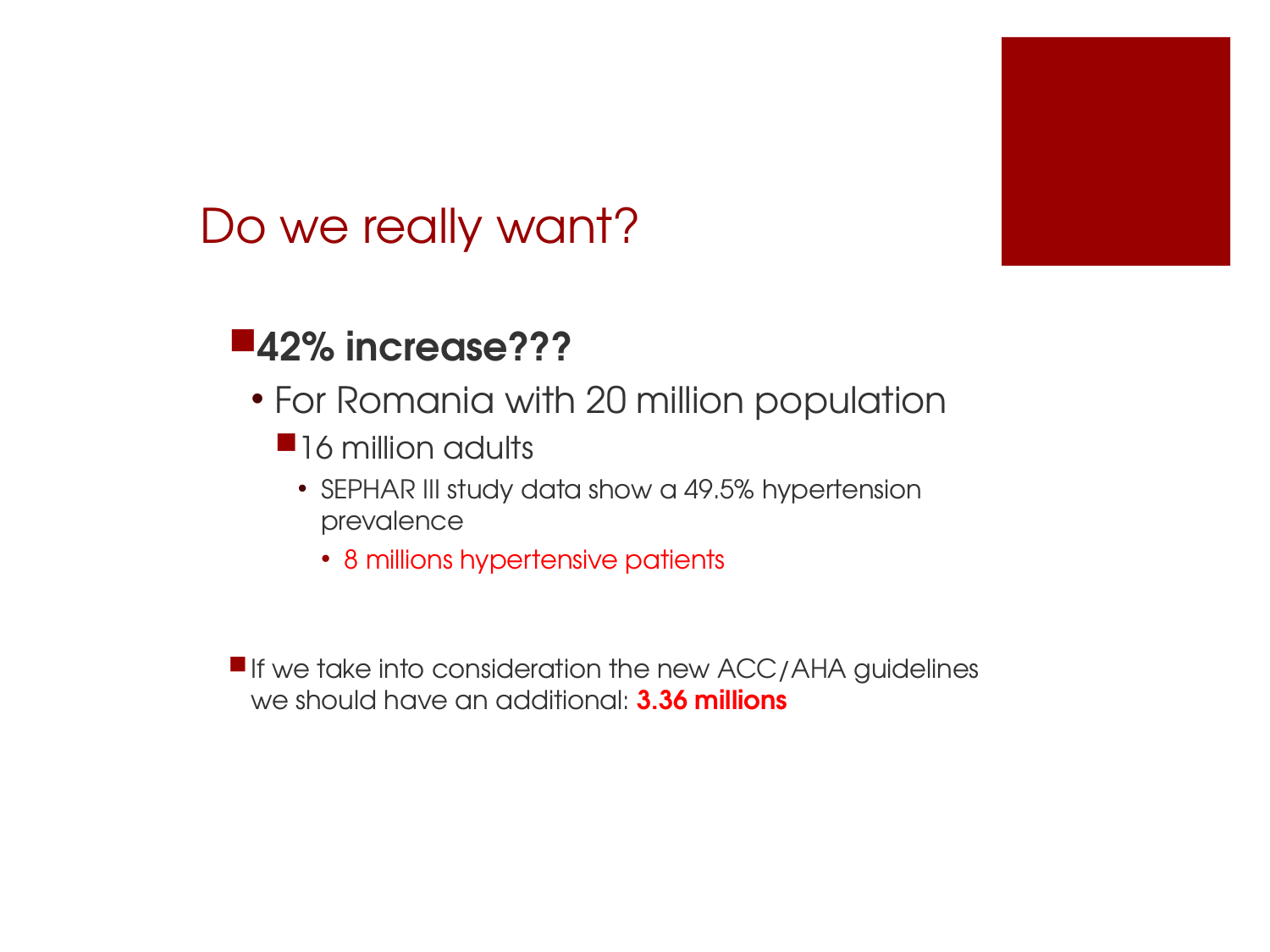

# Do we really want?
42% increase???
For Romania with 20 million population
16 million adults
SEPHAR III study data show a 49.5% hypertension prevalence
8 millions hypertensive patients

If we take into consideration the new ACC/AHA guidelines we should have an additional: 3.36 millions